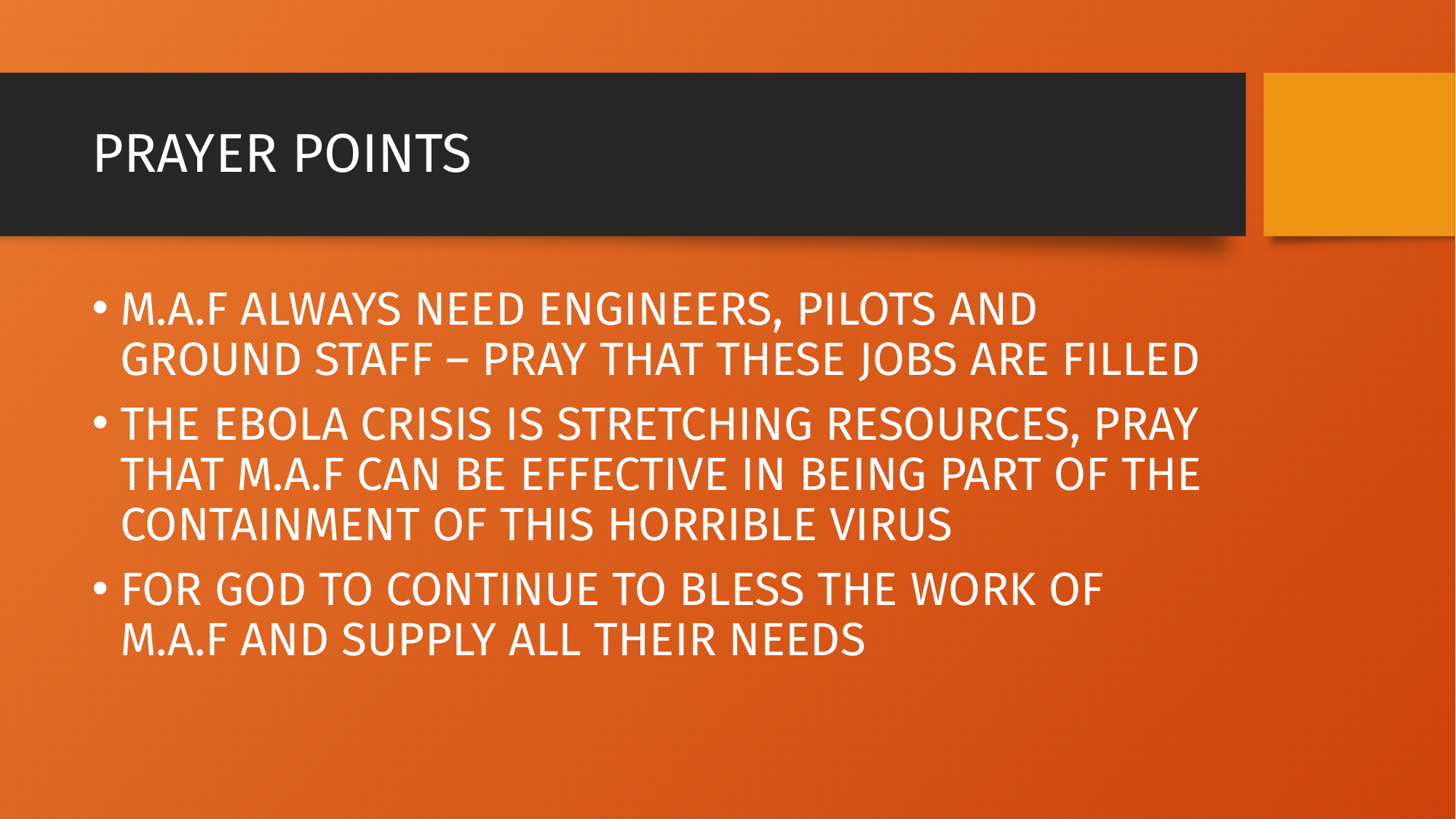

# PRAYER POINTS
M.A.F ALWAYS NEED ENGINEERS, PILOTS AND GROUND STAFF – PRAY THAT THESE JOBS ARE FILLED
THE EBOLA CRISIS IS STRETCHING RESOURCES, PRAY THAT M.A.F CAN BE EFFECTIVE IN BEING PART OF THE CONTAINMENT OF THIS HORRIBLE VIRUS
FOR GOD TO CONTINUE TO BLESS THE WORK OF M.A.F AND SUPPLY ALL THEIR NEEDS